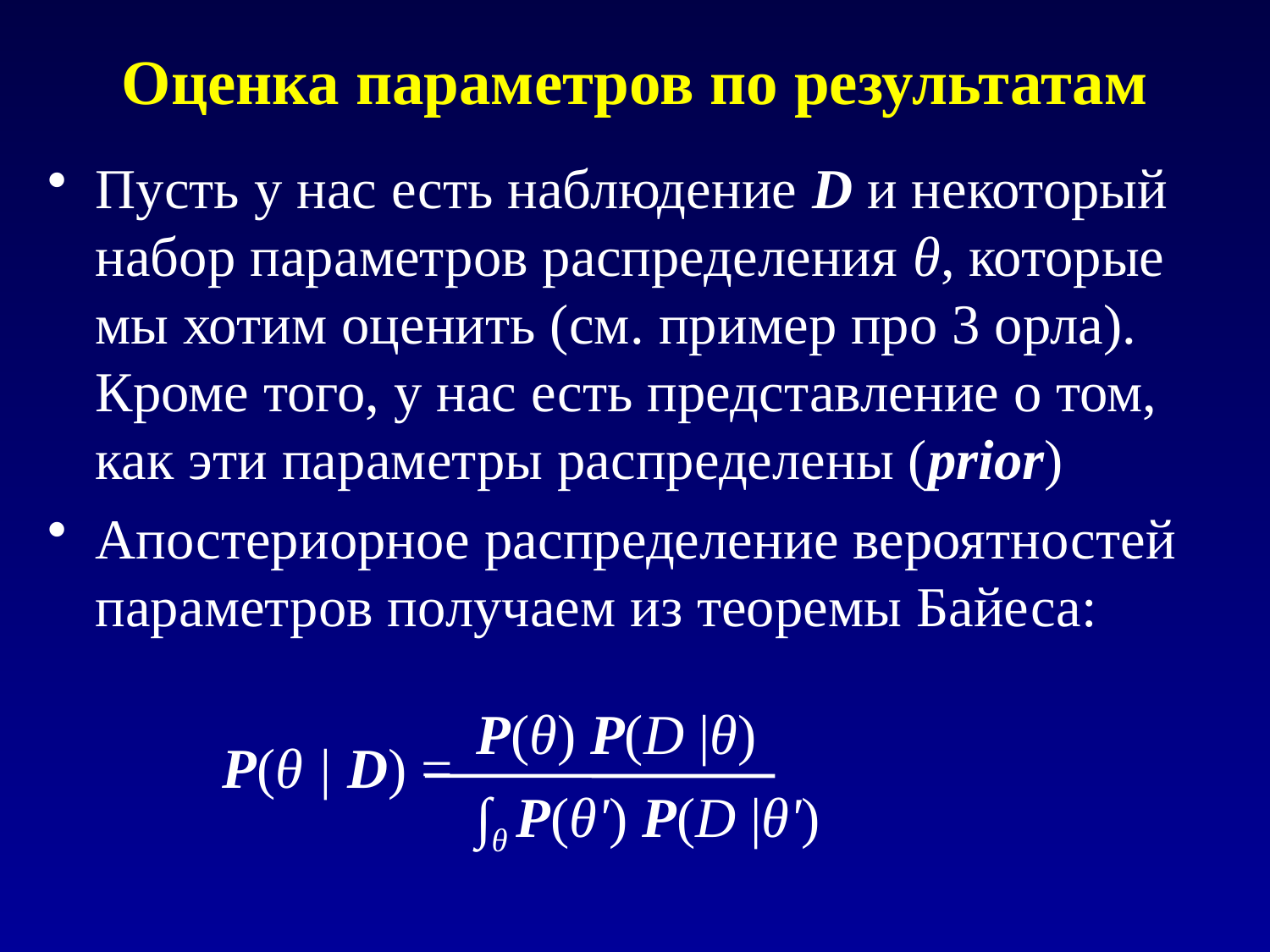

# Оценка параметров по результатам
Пусть у нас есть наблюдение D и некоторый набор параметров распределения θ, которые мы хотим оценить (см. пример про 3 орла). Кроме того, у нас есть представление о том, как эти параметры распределены (prior)
Апостериорное распределение вероятностей параметров получаем из теоремы Байеса:

				P(θ) P(D |θ)
	P(θ | D) =
				∫θ P(θ') P(D |θ')